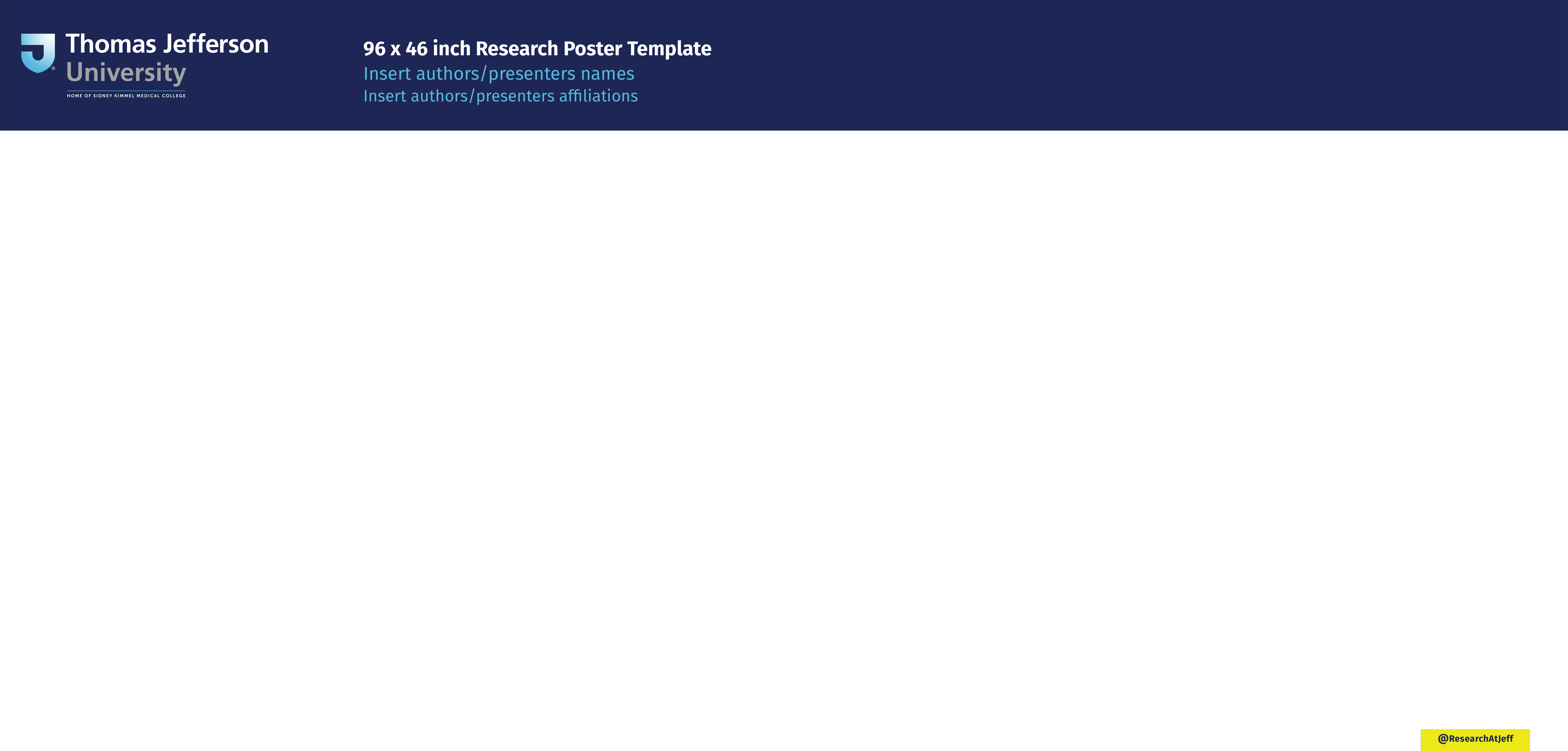

96 x 46 inch Research Poster Template
Insert authors/presenters names
Insert authors/presenters affiliations